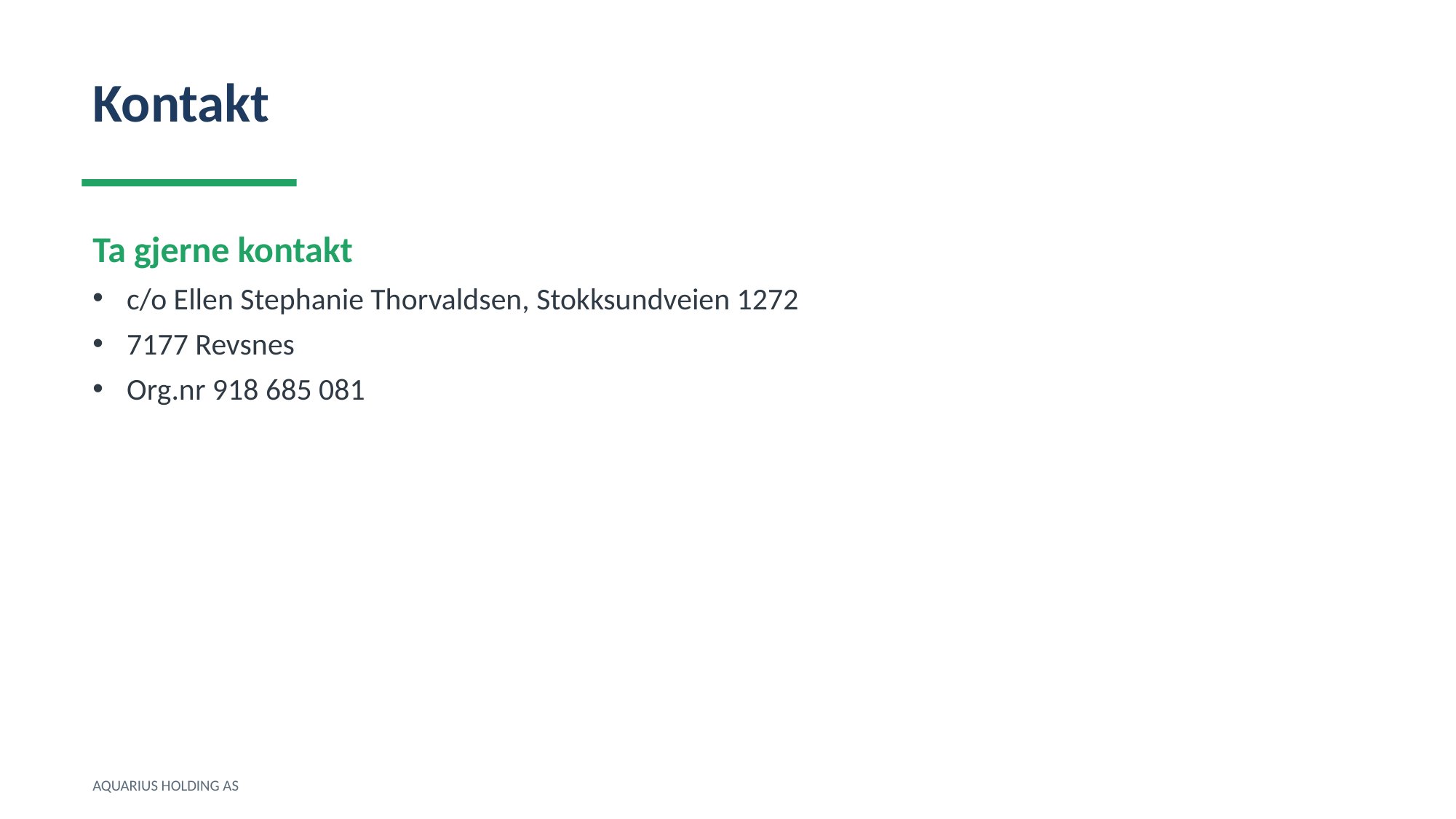

Kontakt

Ta gjerne kontakt
c/o Ellen Stephanie Thorvaldsen, Stokksundveien 1272
7177 Revsnes
Org.nr 918 685 081
AQUARIUS HOLDING AS